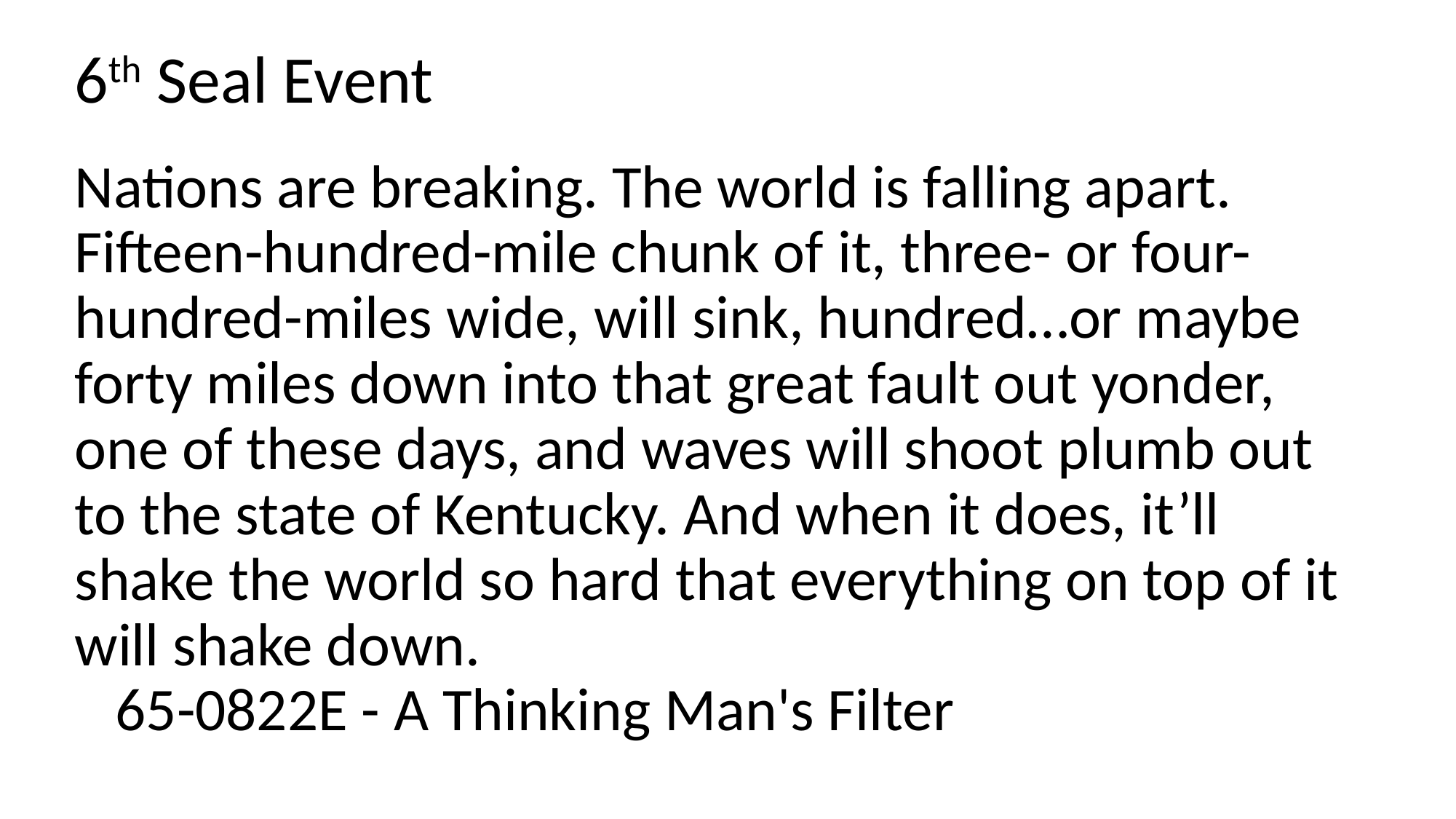

# 6th Seal Event
Nations are breaking. The world is falling apart. Fifteen-hundred-mile chunk of it, three- or four-hundred-miles wide, will sink, hundred…or maybe forty miles down into that great fault out yonder, one of these days, and waves will shoot plumb out to the state of Kentucky. And when it does, it’ll shake the world so hard that everything on top of it will shake down.
   65-0822E - A Thinking Man's Filter